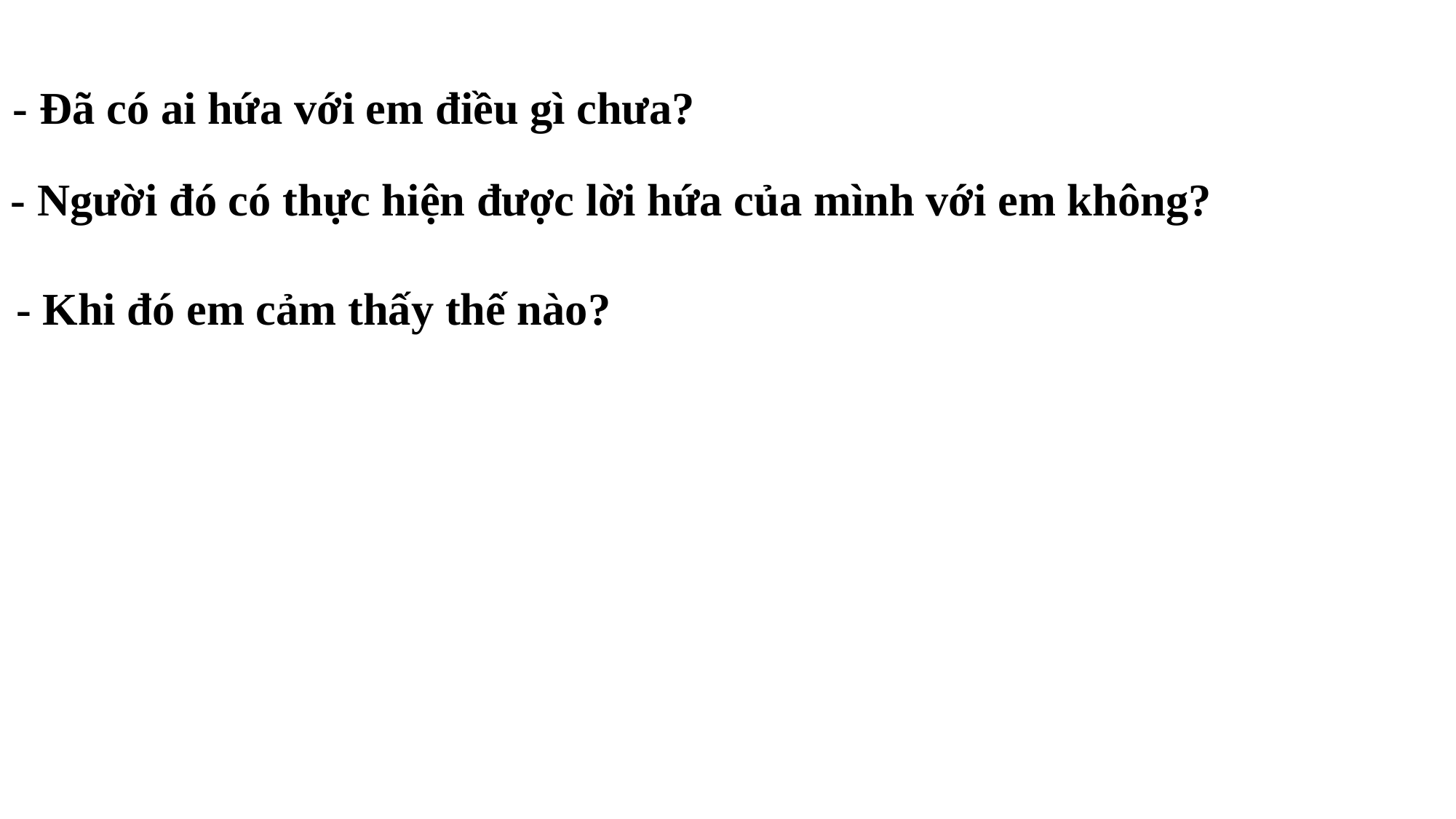

- Đã có ai hứa với em điều gì chưa?
- Người đó có thực hiện được lời hứa của mình với em không?
- Khi đó em cảm thấy thế nào?